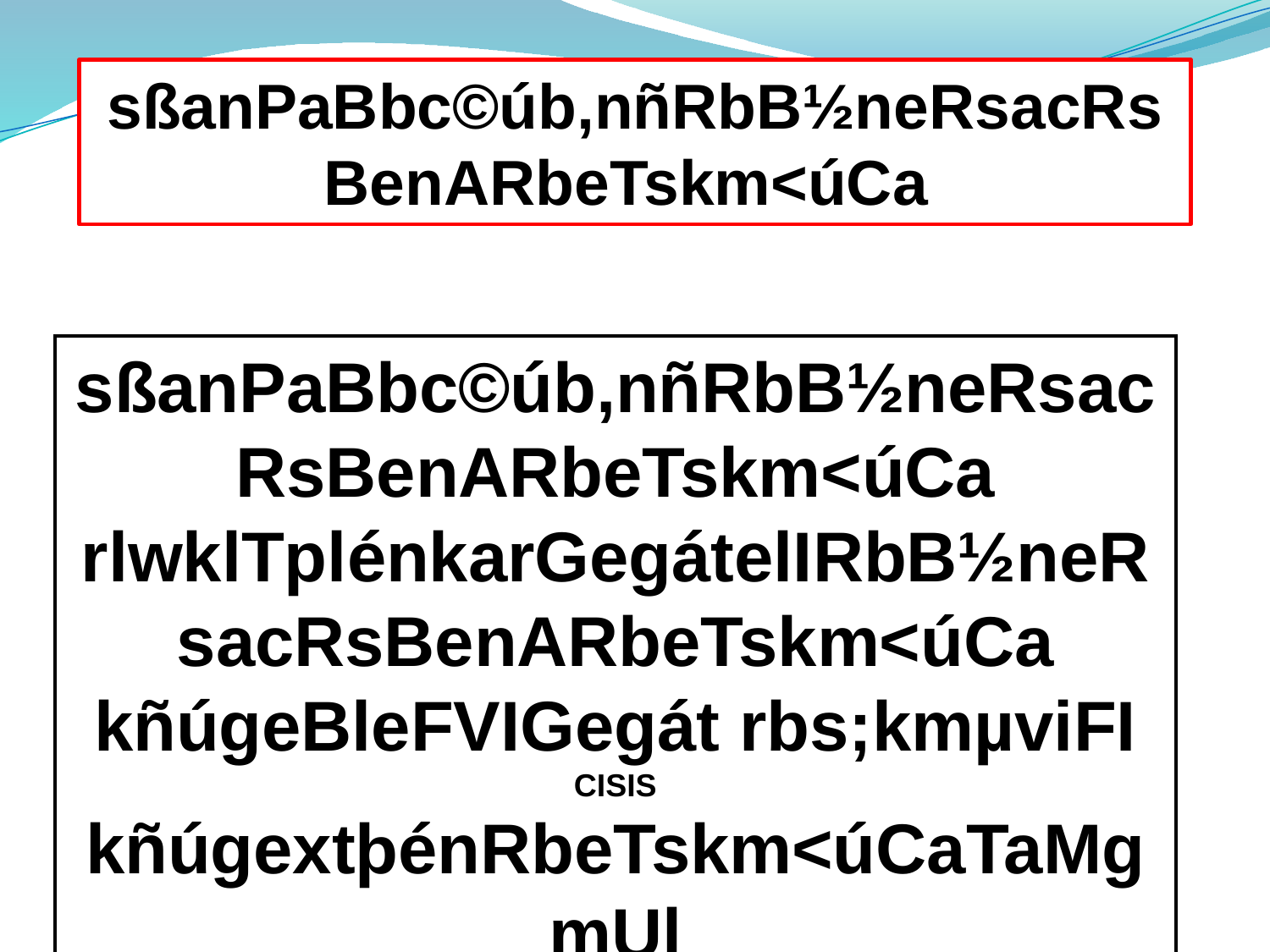

sßanPaBbc©úb,nñRbB½neRsacRsBenARbeTskm<úCa
sßanPaBbc©úb,nñRbB½neRsacRsBenARbeTskm<úCa
rlwklTplénkarGegátelIRbB½neRsacRsBenARbeTskm<úCa
kñúgeBleFVIGegát rbs;kmµviFI CISIS kñúgextþénRbeTskm<úCaTaMgmUl
eyIgTajykkarsnñidæanxageRkamenH sþIBIsPaBkarN_ EfTaMRbB½n
eRsacRsBEdlksagcab;BIqñaM 1992teTA ³